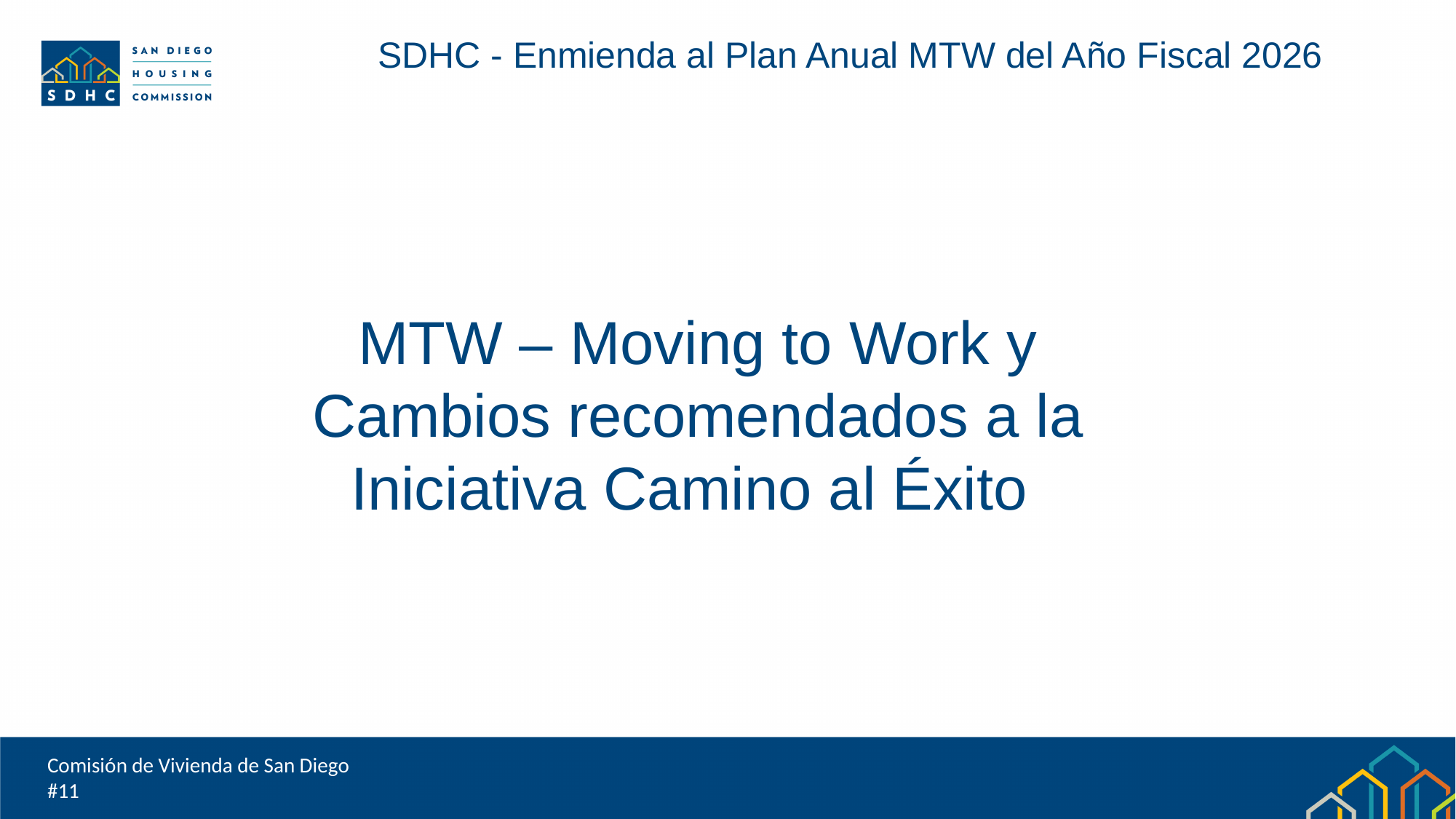

SDHC - Enmienda al Plan Anual MTW del Año Fiscal 2026

MTW – Moving to Work y
Cambios recomendados a la Iniciativa Camino al Éxito
Comisión de Vivienda de San Diego
#11